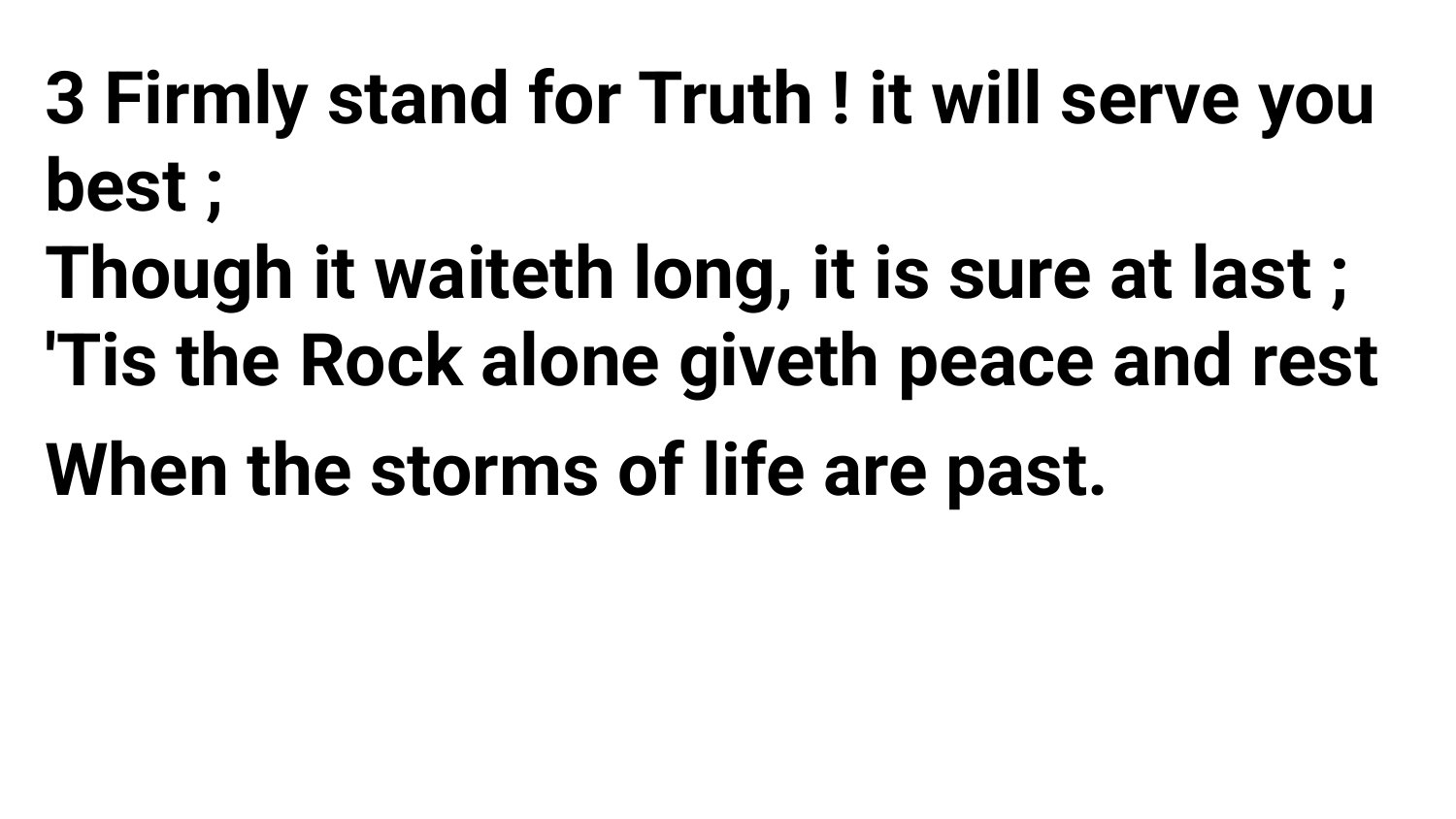

3 Firmly stand for Truth ! it will serve you best ;
Though it waiteth long, it is sure at last ;
'Tis the Rock alone giveth peace and rest
When the storms of life are past.